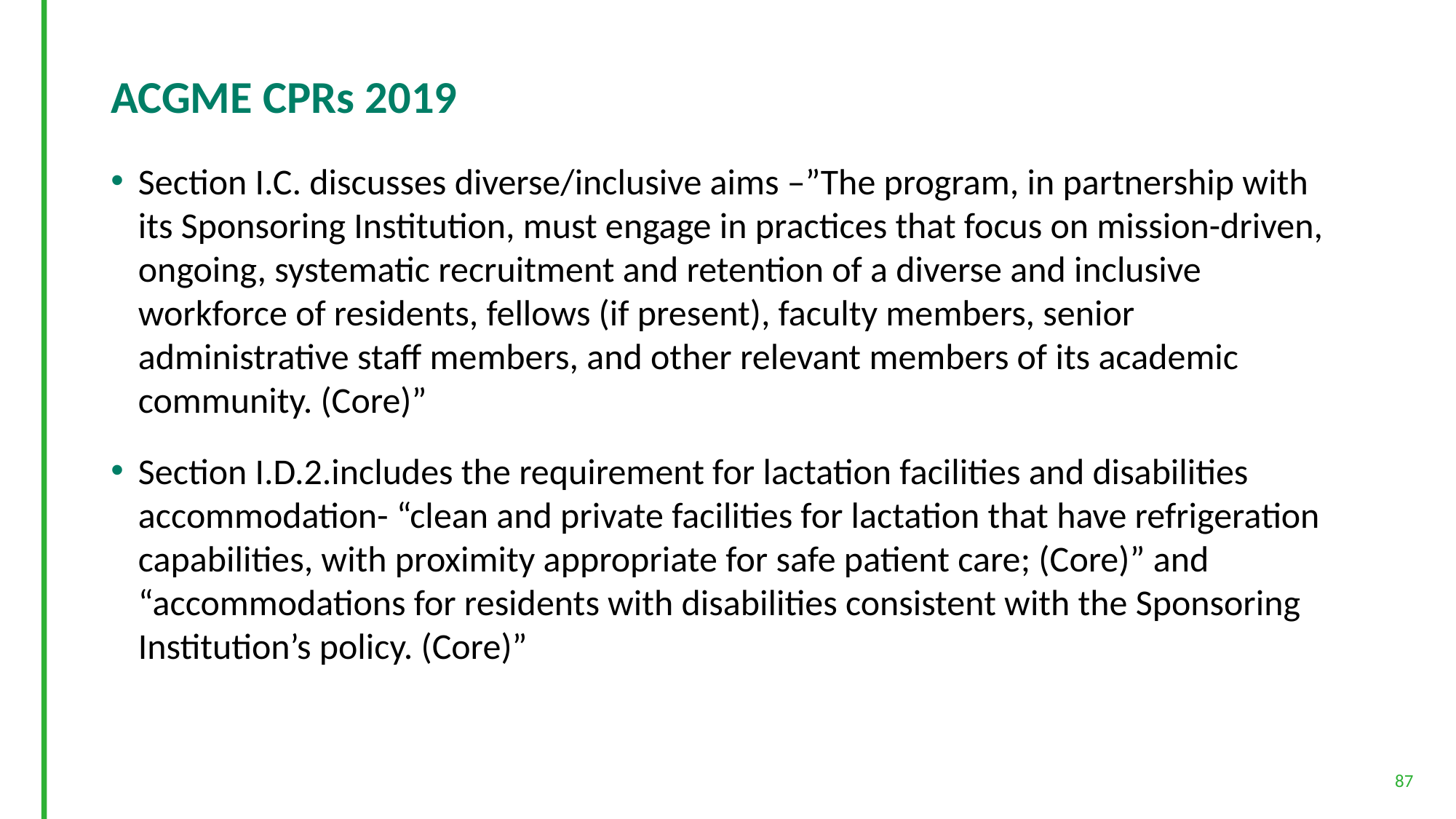

# ACGME CPRs 2019
Section I.C. discusses diverse/inclusive aims –”The program, in partnership with its Sponsoring Institution, must engage in practices that focus on mission-driven, ongoing, systematic recruitment and retention of a diverse and inclusive workforce of residents, fellows (if present), faculty members, senior administrative staff members, and other relevant members of its academic community. (Core)”
Section I.D.2.includes the requirement for lactation facilities and disabilities accommodation- “clean and private facilities for lactation that have refrigeration capabilities, with proximity appropriate for safe patient care; (Core)” and  “accommodations for residents with disabilities consistent with the Sponsoring Institution’s policy. (Core)”

87